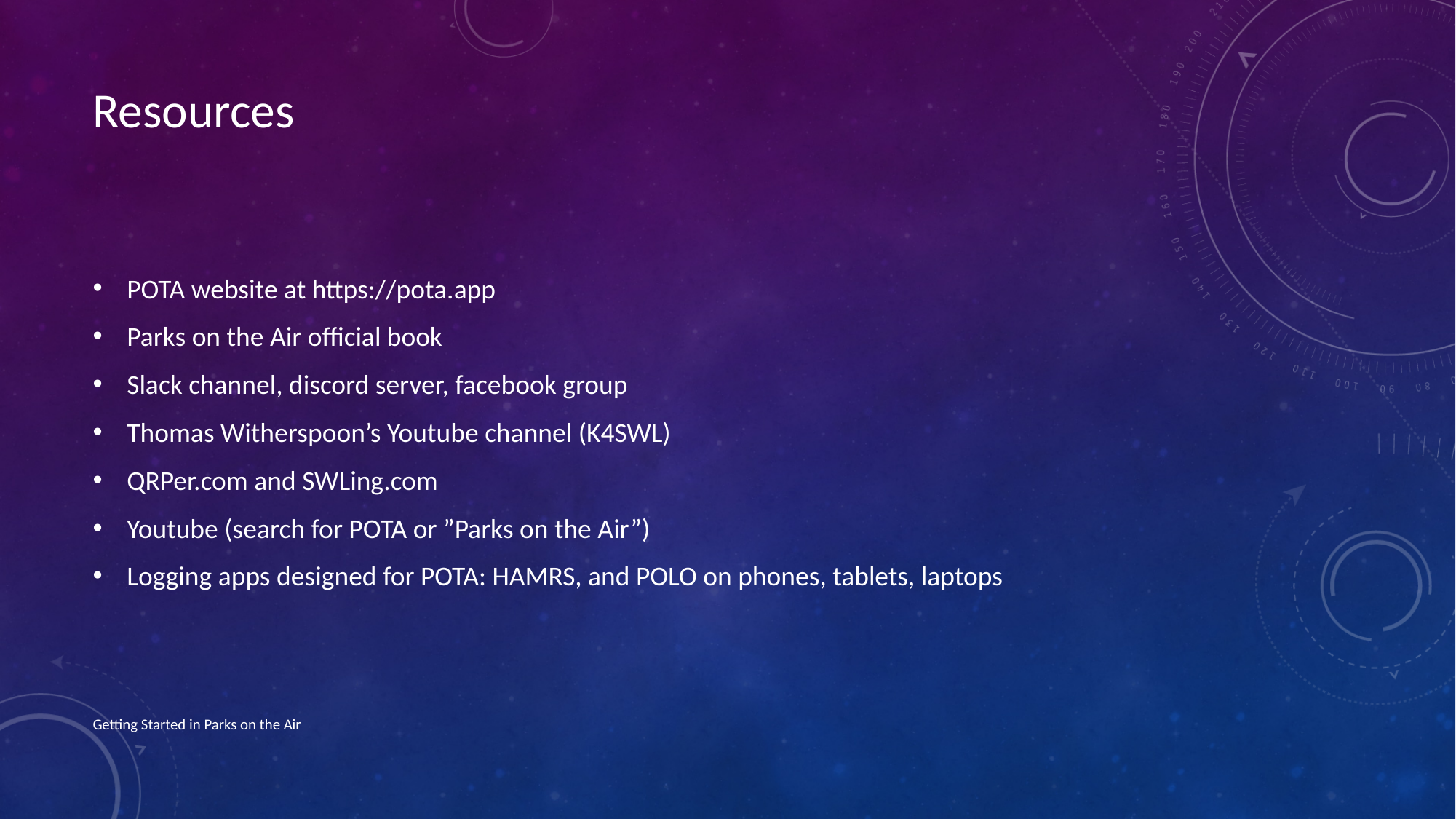

# Resources
POTA website at https://pota.app
Parks on the Air official book
Slack channel, discord server, facebook group
Thomas Witherspoon’s Youtube channel (K4SWL)
QRPer.com and SWLing.com
Youtube (search for POTA or ”Parks on the Air”)
Logging apps designed for POTA: HAMRS, and POLO on phones, tablets, laptops
Getting Started in Parks on the Air